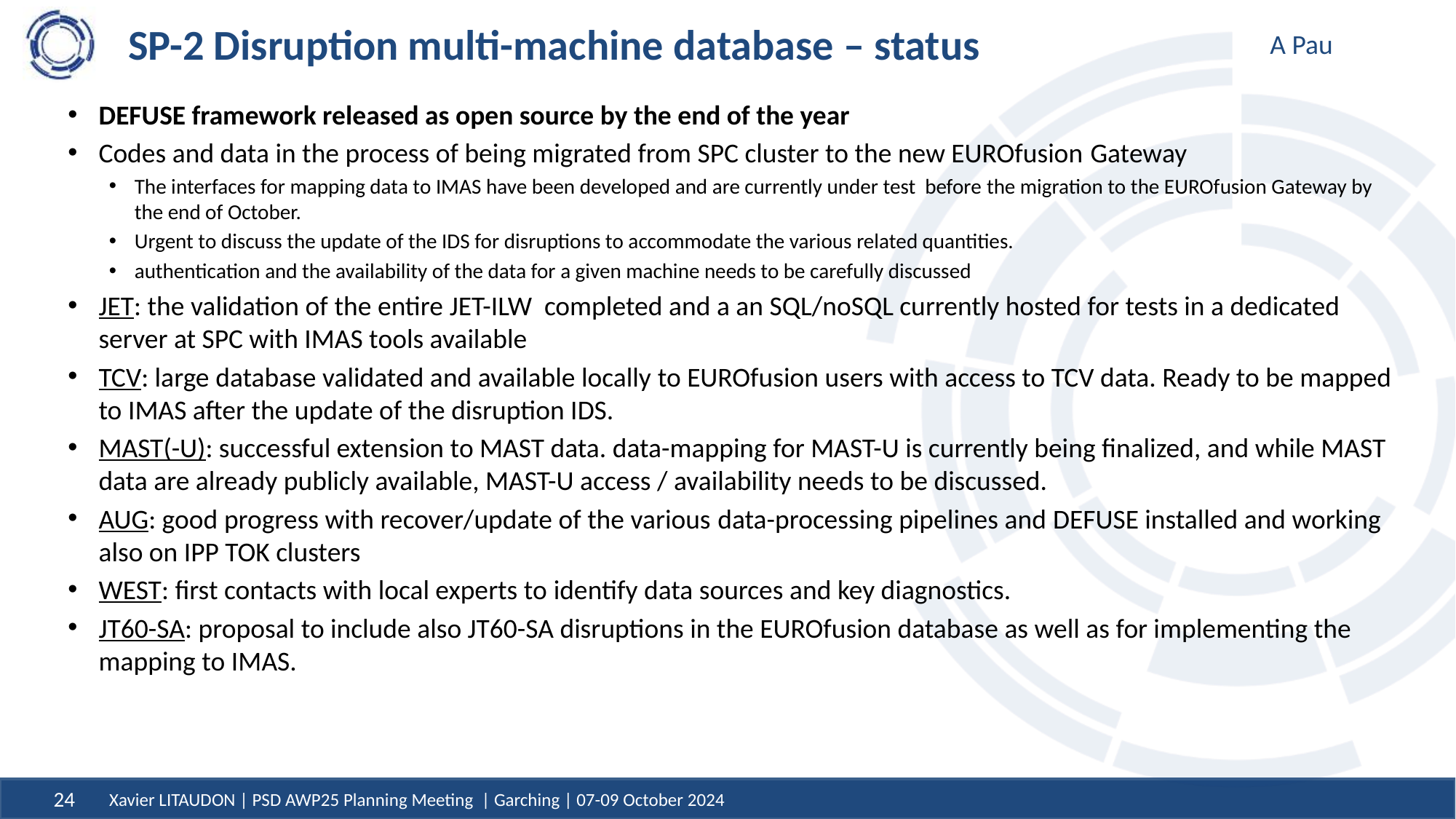

A Pau
# SP-2 Disruption multi-machine database – status
DEFUSE framework released as open source by the end of the year
Codes and data in the process of being migrated from SPC cluster to the new EUROfusion Gateway
The interfaces for mapping data to IMAS have been developed and are currently under test  before the migration to the EUROfusion Gateway by the end of October.
Urgent to discuss the update of the IDS for disruptions to accommodate the various related quantities.
authentication and the availability of the data for a given machine needs to be carefully discussed
JET: the validation of the entire JET-ILW  completed and a an SQL/noSQL currently hosted for tests in a dedicated server at SPC with IMAS tools available
TCV: large database validated and available locally to EUROfusion users with access to TCV data. Ready to be mapped to IMAS after the update of the disruption IDS.
MAST(-U): successful extension to MAST data. data-mapping for MAST-U is currently being finalized, and while MAST data are already publicly available, MAST-U access / availability needs to be discussed.
AUG: good progress with recover/update of the various data-processing pipelines and DEFUSE installed and working also on IPP TOK clusters
WEST: first contacts with local experts to identify data sources and key diagnostics.
JT60-SA: proposal to include also JT60-SA disruptions in the EUROfusion database as well as for implementing the mapping to IMAS.

Xavier LITAUDON | PSD AWP25 Planning Meeting  | Garching | 07-09 October 2024
24